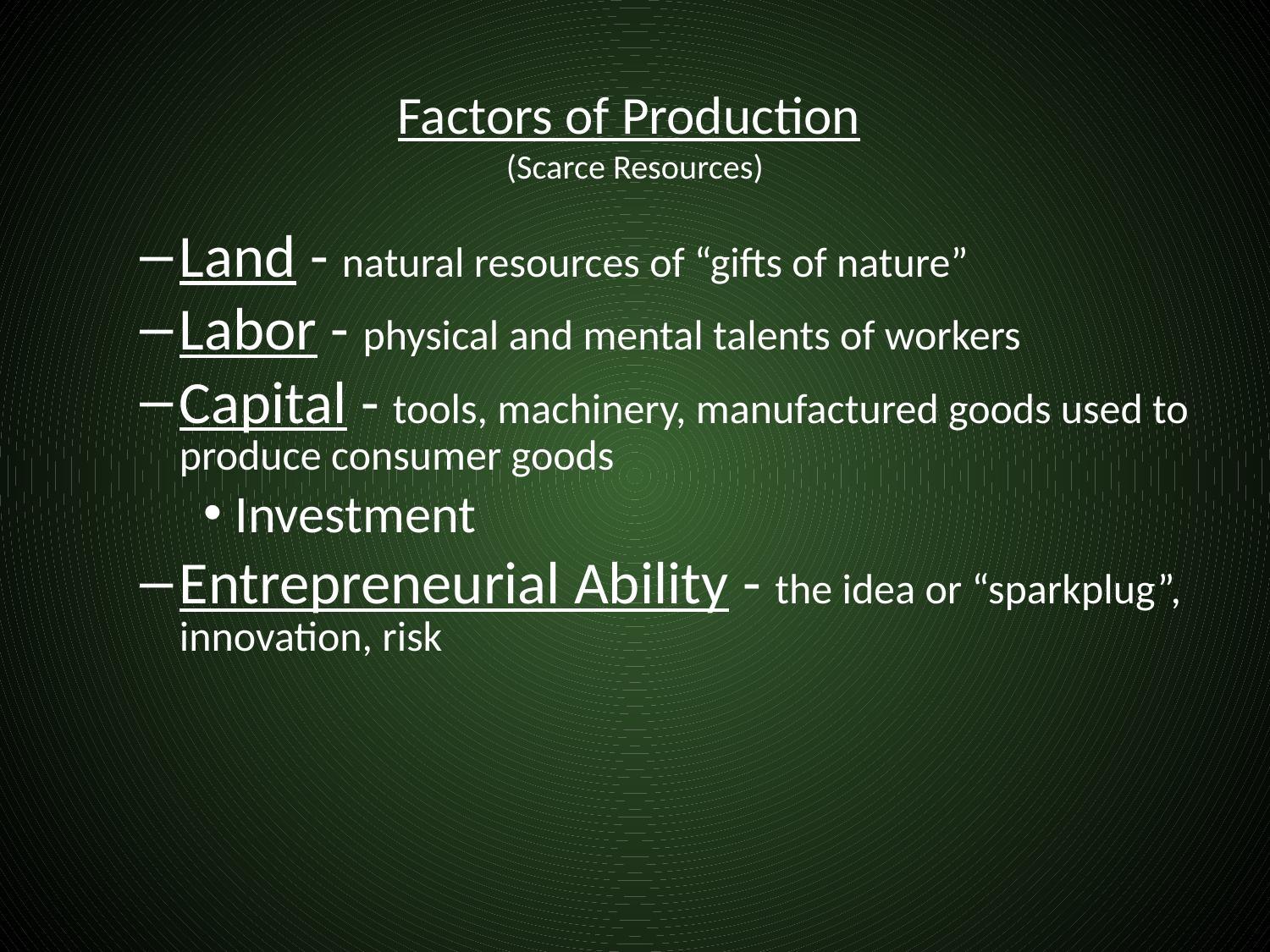

# Factors of Production (Scarce Resources)
Land - natural resources of “gifts of nature”
Labor - physical and mental talents of workers
Capital - tools, machinery, manufactured goods used to produce consumer goods
Investment
Entrepreneurial Ability - the idea or “sparkplug”, innovation, risk